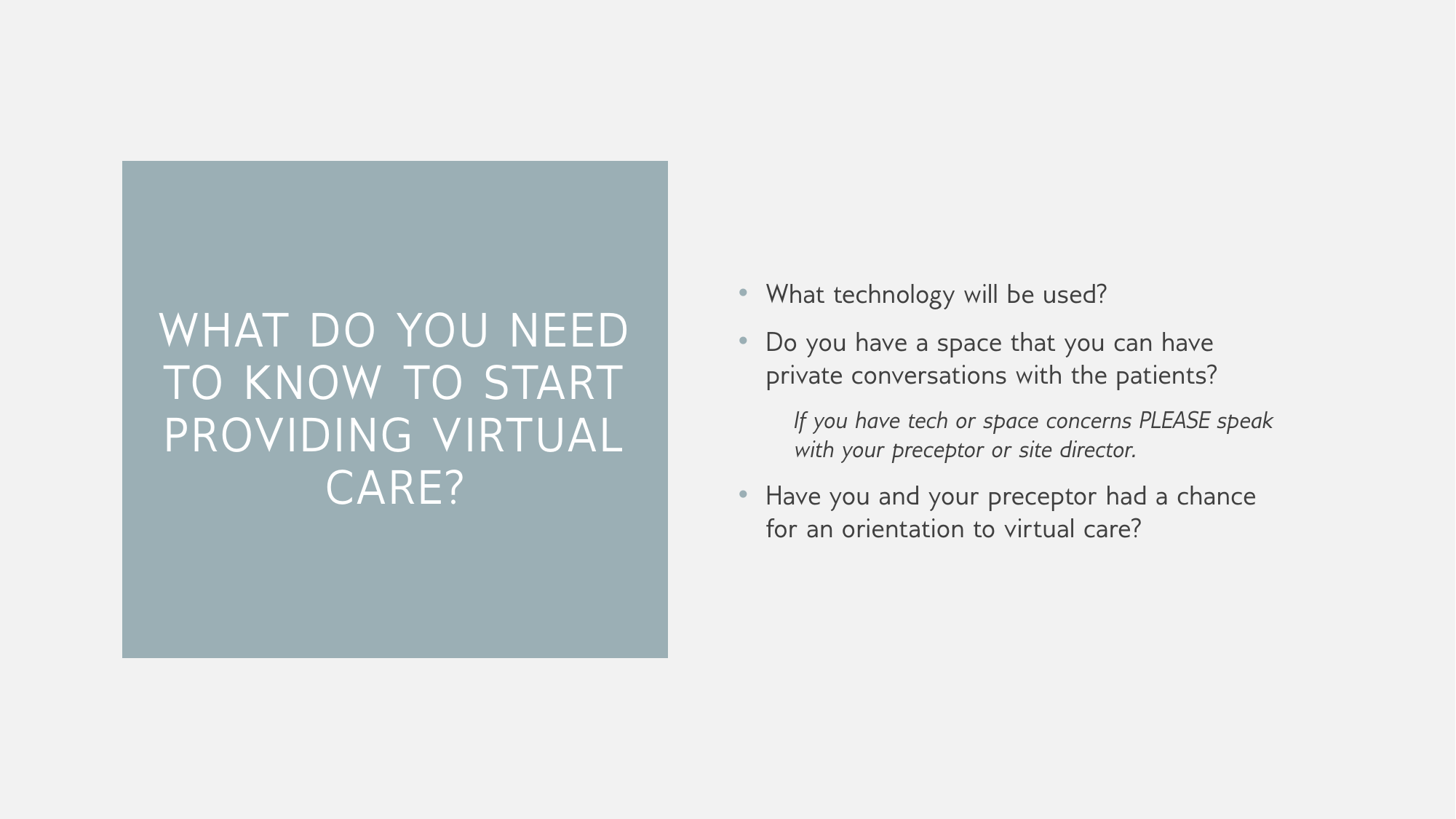

What technology will be used?
Do you have a space that you can have private conversations with the patients?
If you have tech or space concerns PLEASE speak with your preceptor or site director.
Have you and your preceptor had a chance for an orientation to virtual care?
# What do you need to know to start providing virtual care?